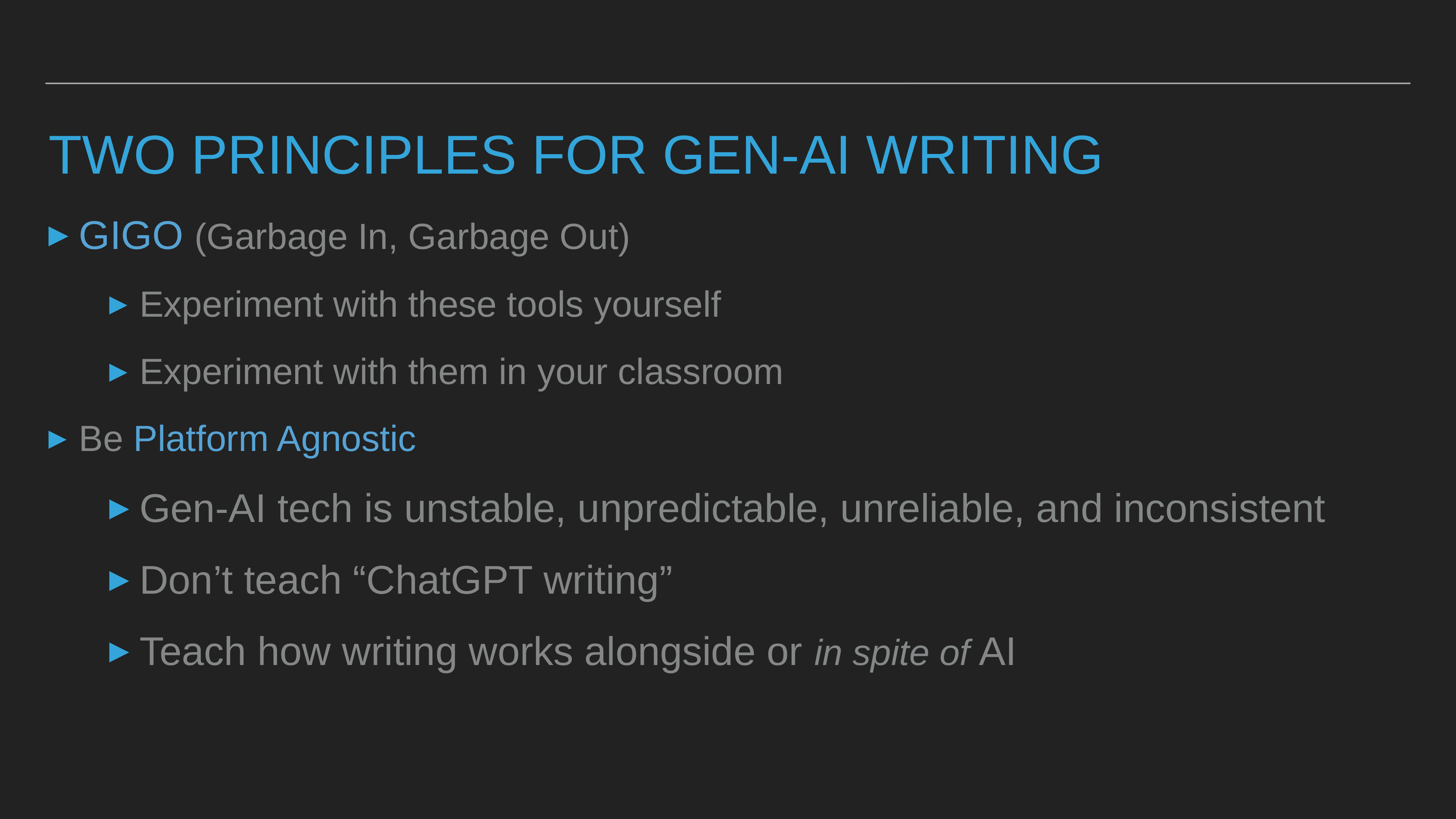

# TWO PRINCIPLES FOR GEN-AI WRITING
GIGO (Garbage In, Garbage Out)
Experiment with these tools yourself
Experiment with them in your classroom
Be Platform Agnostic
Gen-AI tech is unstable, unpredictable, unreliable, and inconsistent
Don’t teach “ChatGPT writing”
Teach how writing works alongside or in spite of AI